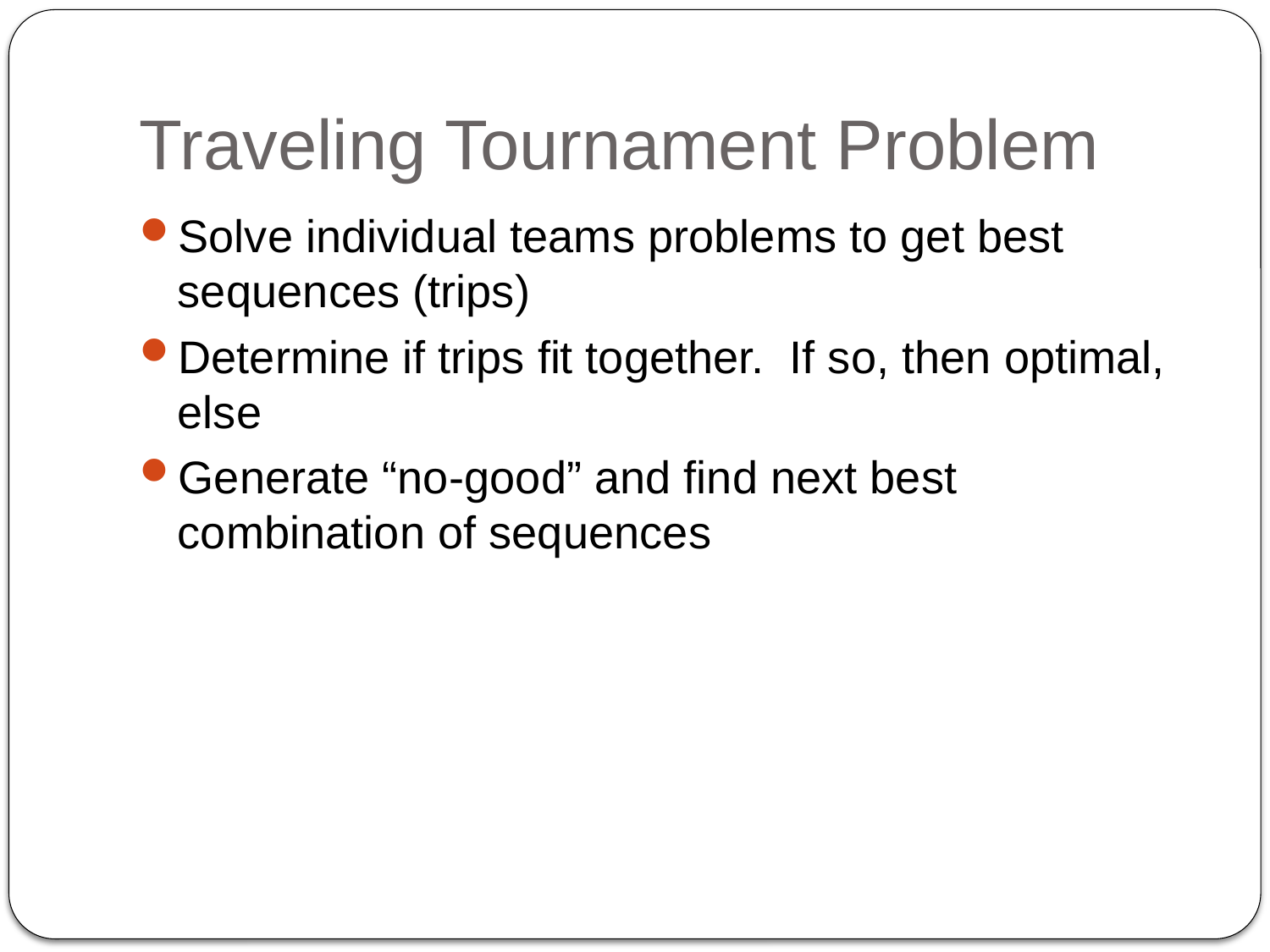

# Traveling Tournament Problem
Solve individual teams problems to get best sequences (trips)
Determine if trips fit together.  If so, then optimal, else
Generate “no-good” and find next best combination of sequences